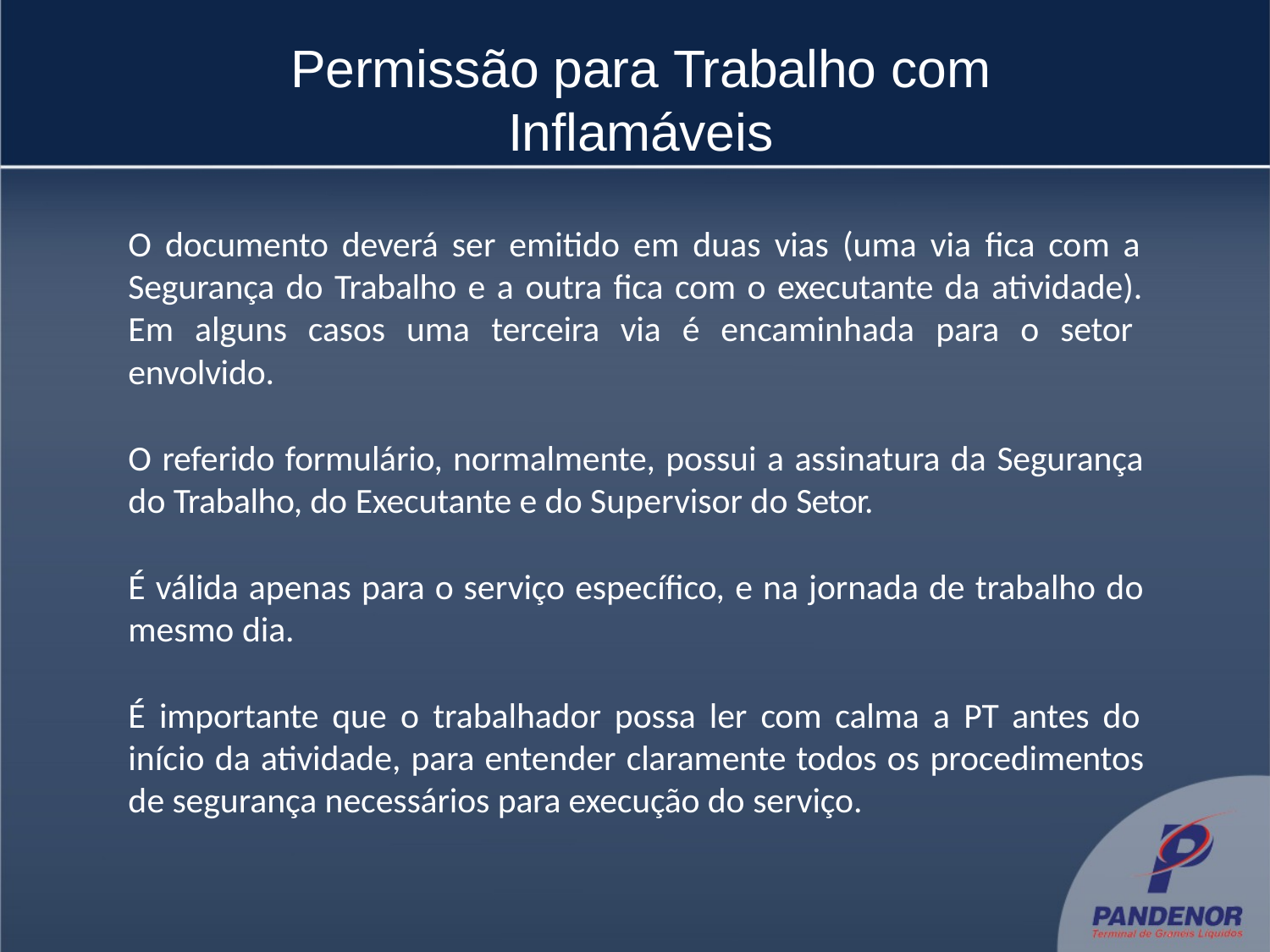

# Permissão para Trabalho com Inflamáveis
O documento deverá ser emitido em duas vias (uma via fica com a  Segurança do Trabalho e a outra fica com o executante da atividade).  Em alguns casos uma terceira via é encaminhada para o setor  envolvido.

O referido formulário, normalmente, possui a assinatura da Segurança  do Trabalho, do Executante e do Supervisor do Setor.

É válida apenas para o serviço específico, e na jornada de trabalho do  mesmo dia.

É importante que o trabalhador possa ler com calma a PT antes do  início da atividade, para entender claramente todos os procedimentos  de segurança necessários para execução do serviço.